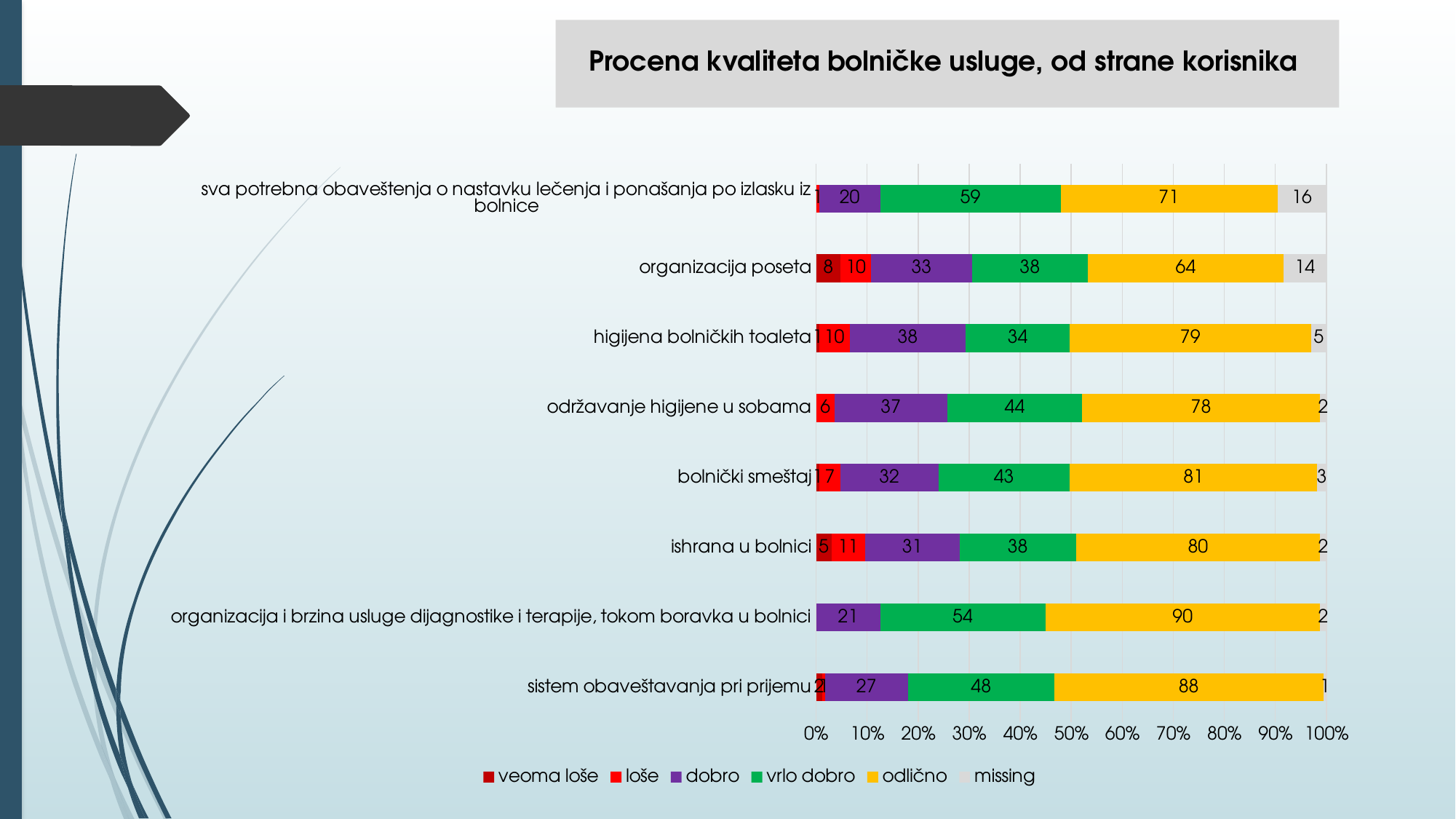

# Procena kvaliteta bolničke usluge, od strane korisnika

### Chart

| Category | veoma loše | loše | dobro | vrlo dobro | odlično | missing |
|---|---|---|---|---|---|---|
| sistem obaveštavanja pri prijemu | 2.0 | 1.0 | 27.0 | 48.0 | 88.0 | 1.0 |
| organizacija i brzina usluge dijagnostike i terapije, tokom boravka u bolnici | None | None | 21.0 | 54.0 | 90.0 | 2.0 |
| ishrana u bolnici | 5.0 | 11.0 | 31.0 | 38.0 | 80.0 | 2.0 |
| bolnički smeštaj | 1.0 | 7.0 | 32.0 | 43.0 | 81.0 | 3.0 |
| održavanje higijene u sobama | None | 6.0 | 37.0 | 44.0 | 78.0 | 2.0 |
| higijena bolničkih toaleta | 1.0 | 10.0 | 38.0 | 34.0 | 79.0 | 5.0 |
| organizacija poseta | 8.0 | 10.0 | 33.0 | 38.0 | 64.0 | 14.0 |
| sva potrebna obaveštenja o nastavku lečenja i ponašanja po izlasku iz bolnice | None | 1.0 | 20.0 | 59.0 | 71.0 | 16.0 |